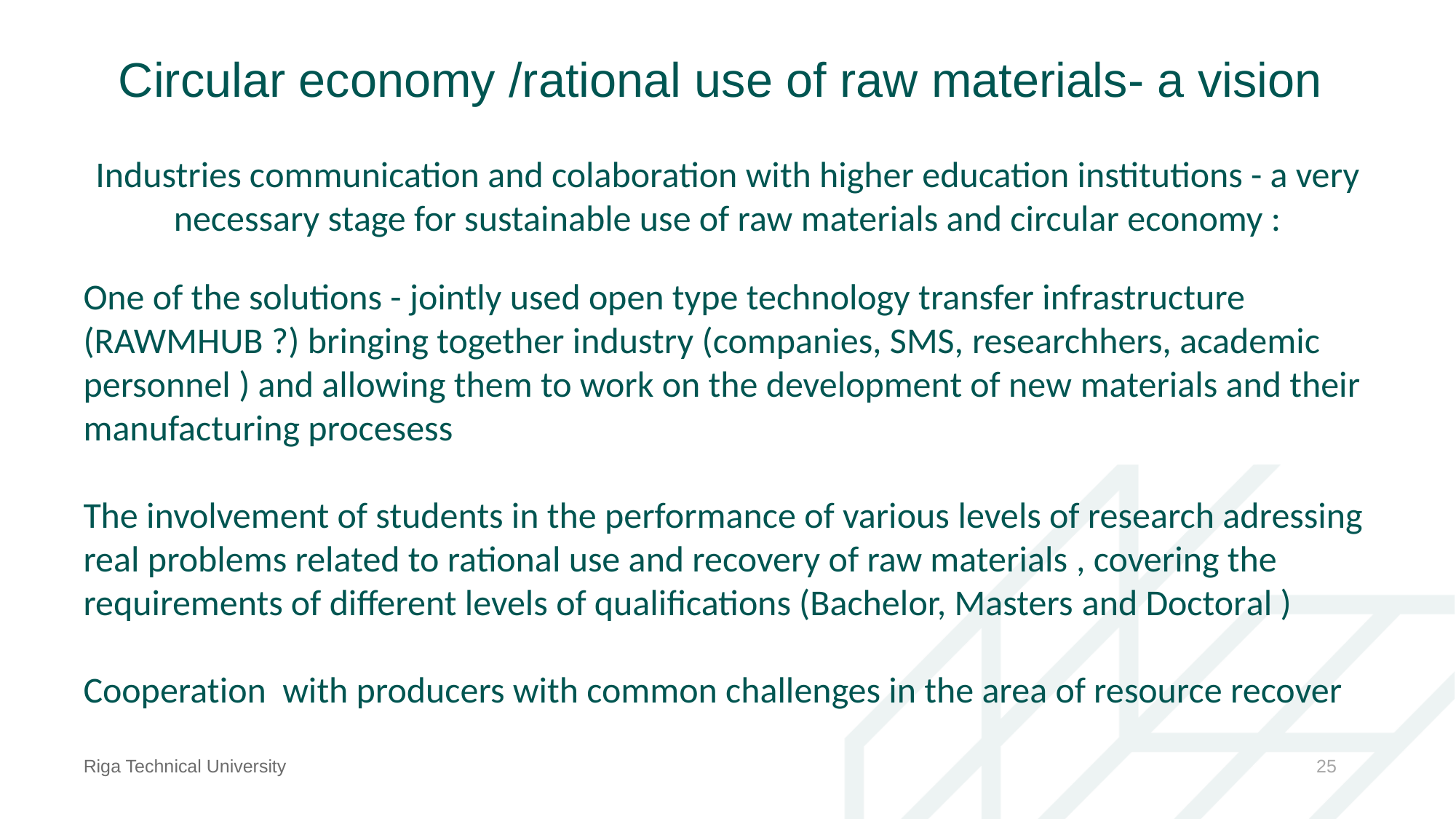

# Circular economy /rational use of raw materials- a vision Industries communication and colaboration with higher education institutions - a very necessary stage for sustainable use of raw materials and circular economy :
One of the solutions - jointly used open type technology transfer infrastructure (RAWMHUB ?) bringing together industry (companies, SMS, researchhers, academic personnel ) and allowing them to work on the development of new materials and their manufacturing procesess

The involvement of students in the performance of various levels of research adressing real problems related to rational use and recovery of raw materials , covering the requirements of different levels of qualifications (Bachelor, Masters and Doctoral )

Cooperation  with producers with common challenges in the area of resource recover

(
Riga Technical University